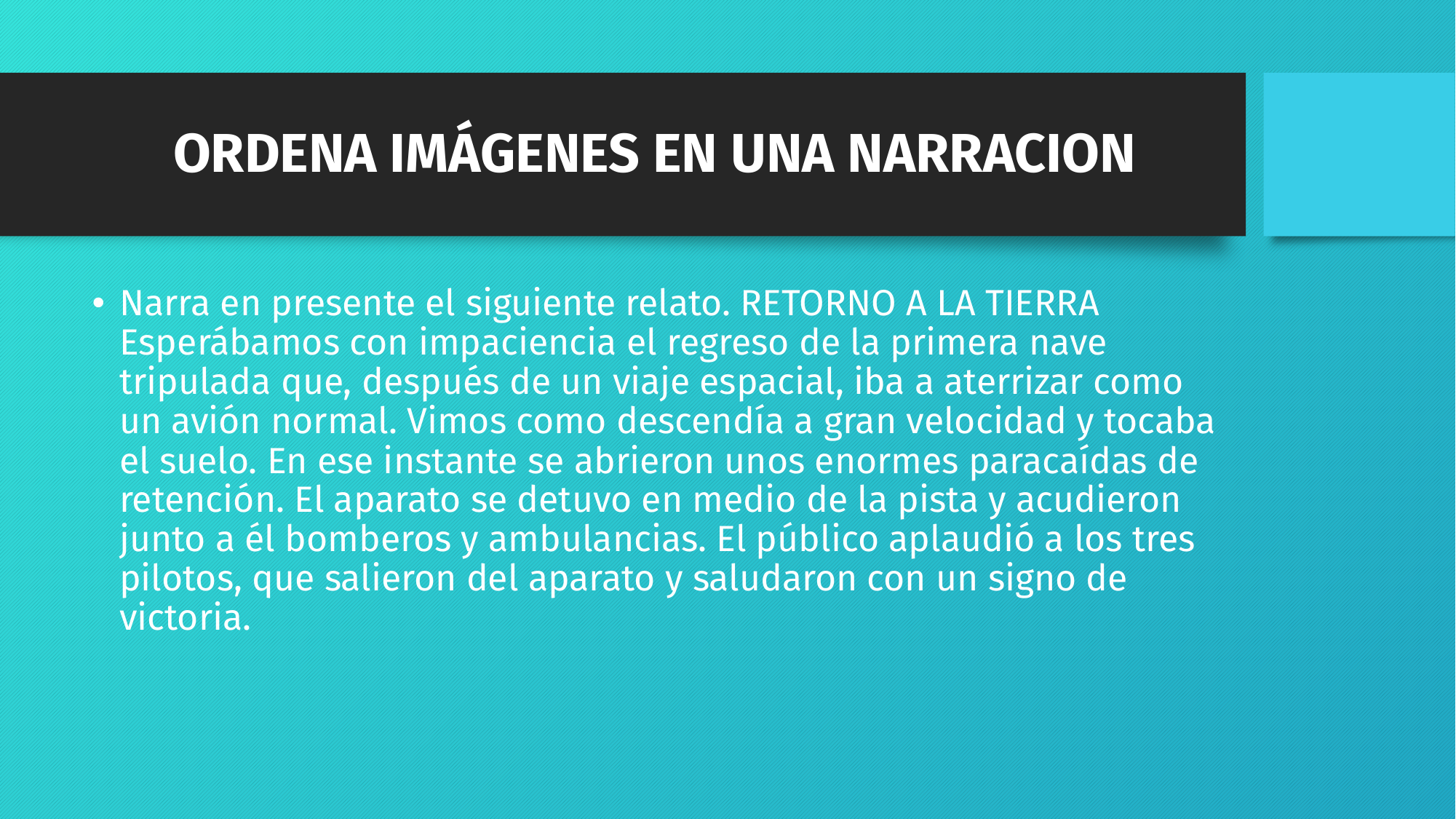

# ORDENA IMÁGENES EN UNA NARRACION
Narra en presente el siguiente relato. RETORNO A LA TIERRA Esperábamos con impaciencia el regreso de la primera nave tripulada que, después de un viaje espacial, iba a aterrizar como un avión normal. Vimos como descendía a gran velocidad y tocaba el suelo. En ese instante se abrieron unos enormes paracaídas de retención. El aparato se detuvo en medio de la pista y acudieron junto a él bomberos y ambulancias. El público aplaudió a los tres pilotos, que salieron del aparato y saludaron con un signo de victoria.